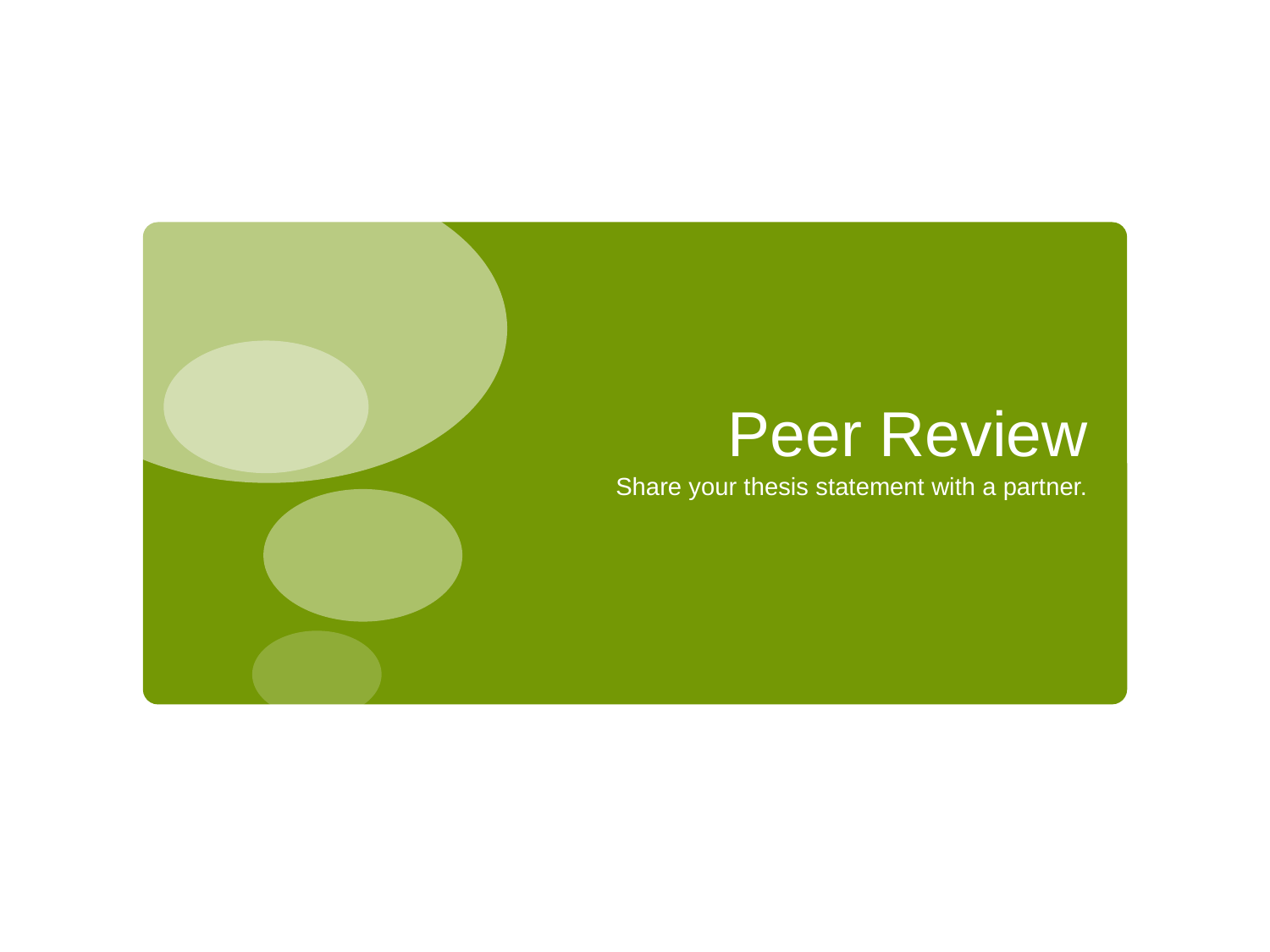

# Peer Review
Share your thesis statement with a partner.